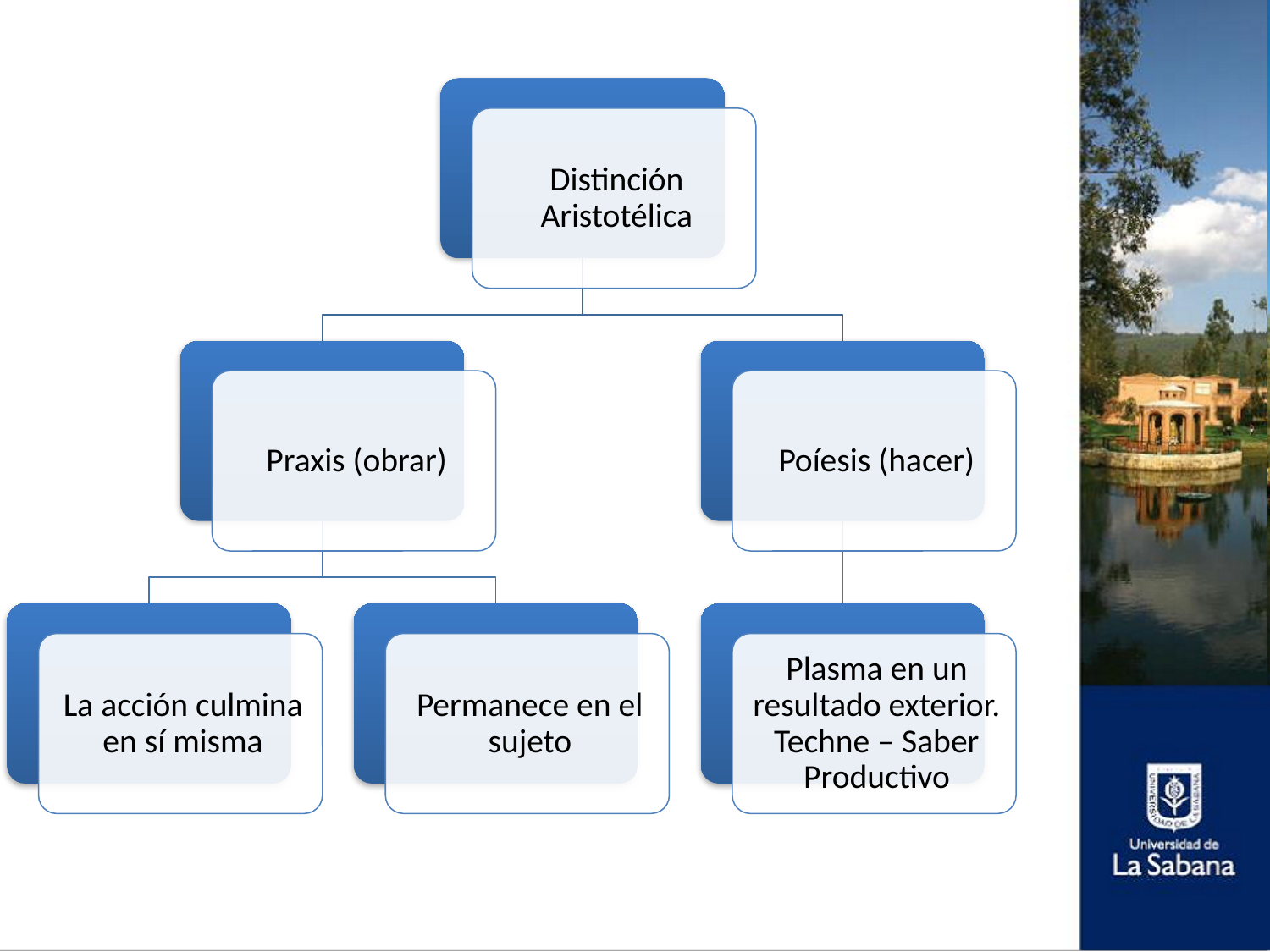

Distinción Aristotélica
Praxis (obrar)
La acción culmina en sí misma
Permanece en el sujeto
Poíesis (hacer)
Plasma en un resultado exterior. Techne – Saber Productivo